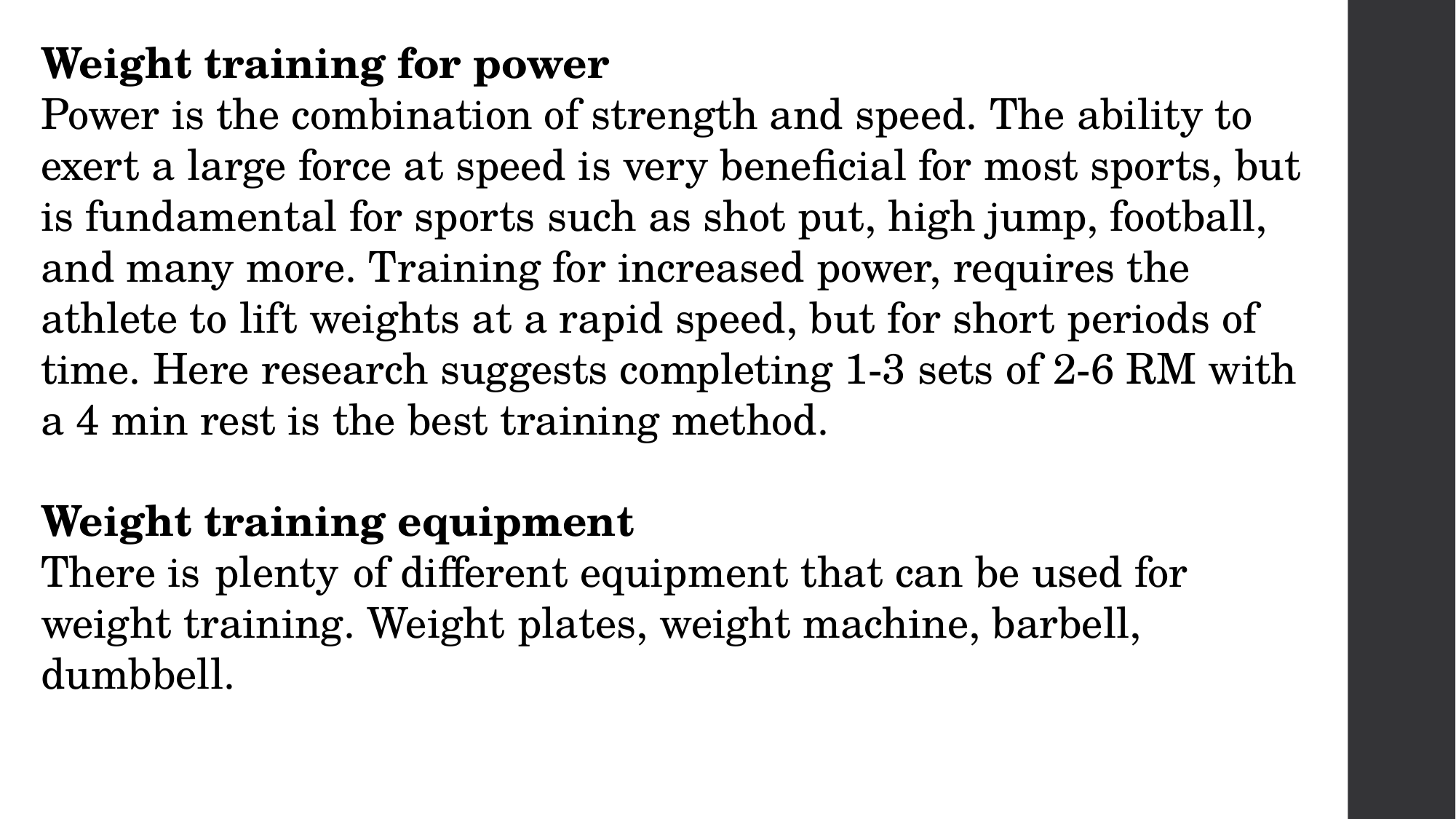

Weight training for power
Power is the combination of strength and speed. The ability to exert a large force at speed is very beneficial for most sports, but is fundamental for sports such as shot put, high jump, football, and many more. Training for increased power, requires the athlete to lift weights at a rapid speed, but for short periods of time. Here research suggests completing 1-3 sets of 2-6 RM with a 4 min rest is the best training method.

Weight training equipment
There is plenty of different equipment that can be used for weight training. Weight plates, weight machine, barbell, dumbbell.